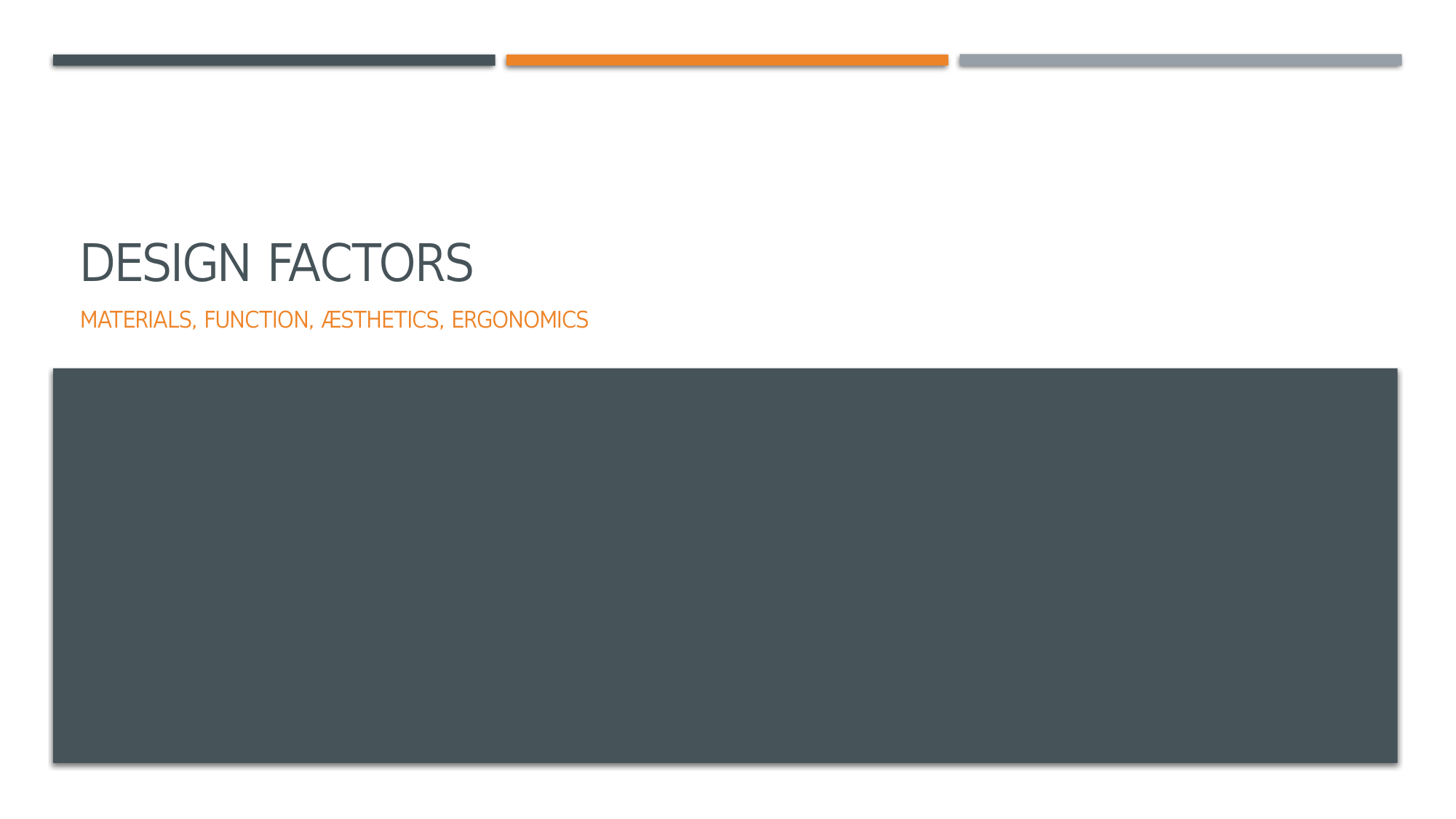

# Design factors
Materials, function, aesthetics, ergonomics